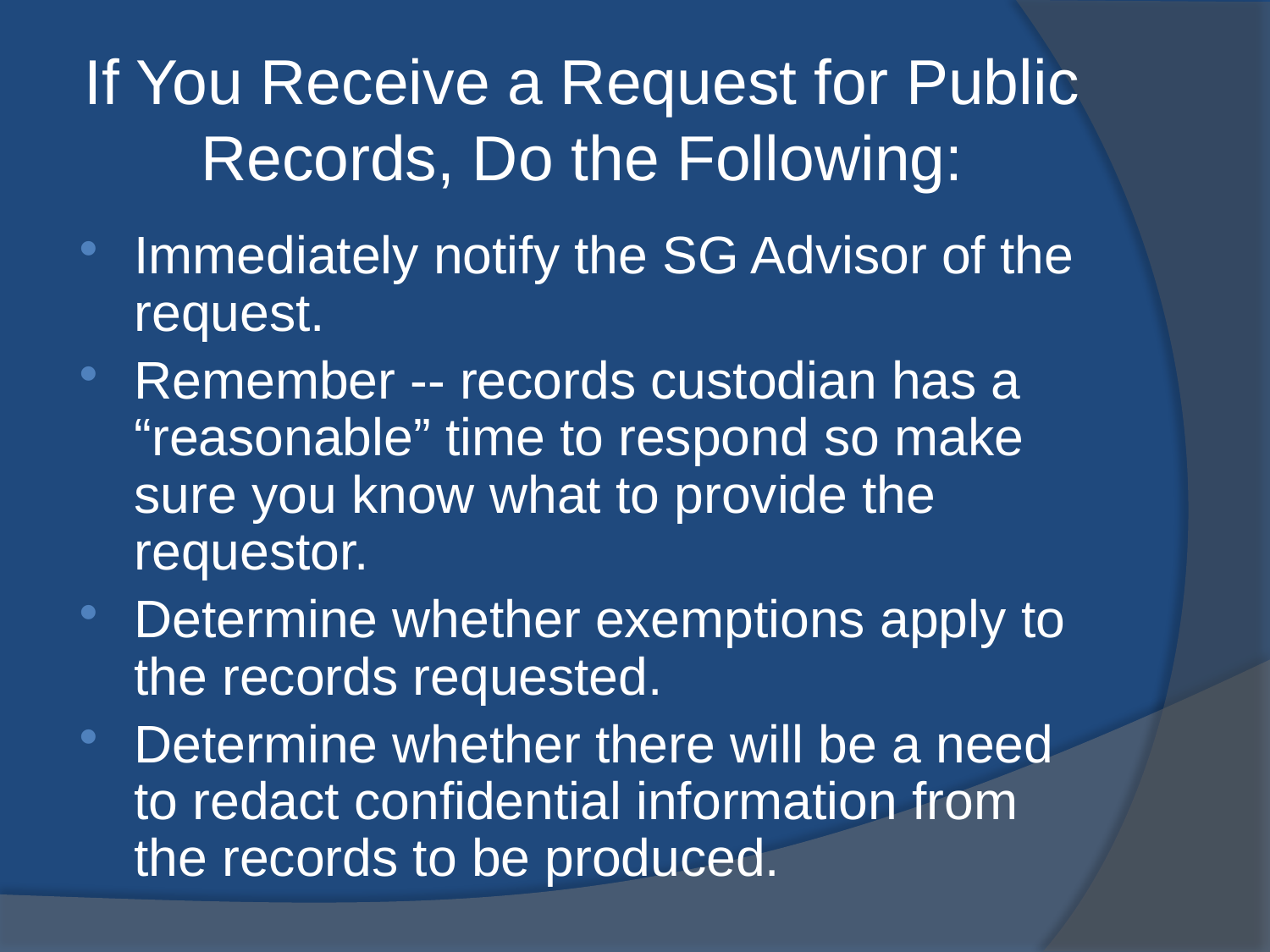

# If You Receive a Request for Public Records, Do the Following:
Immediately notify the SG Advisor of the request.
Remember -- records custodian has a “reasonable” time to respond so make sure you know what to provide the requestor.
Determine whether exemptions apply to the records requested.
Determine whether there will be a need to redact confidential information from the records to be produced.